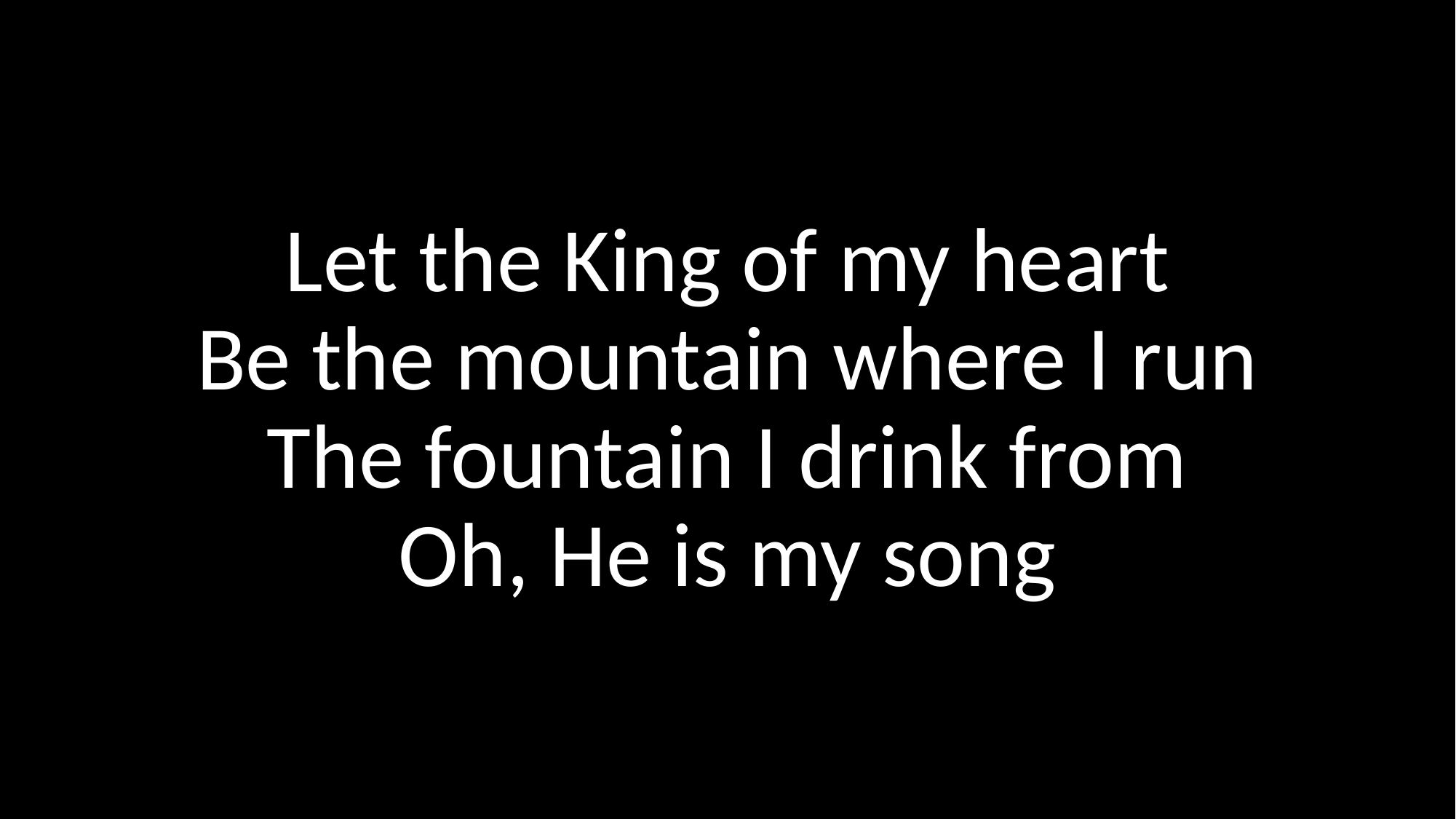

Let the King of my heart
Be the mountain where I run
The fountain I drink from
Oh, He is my song